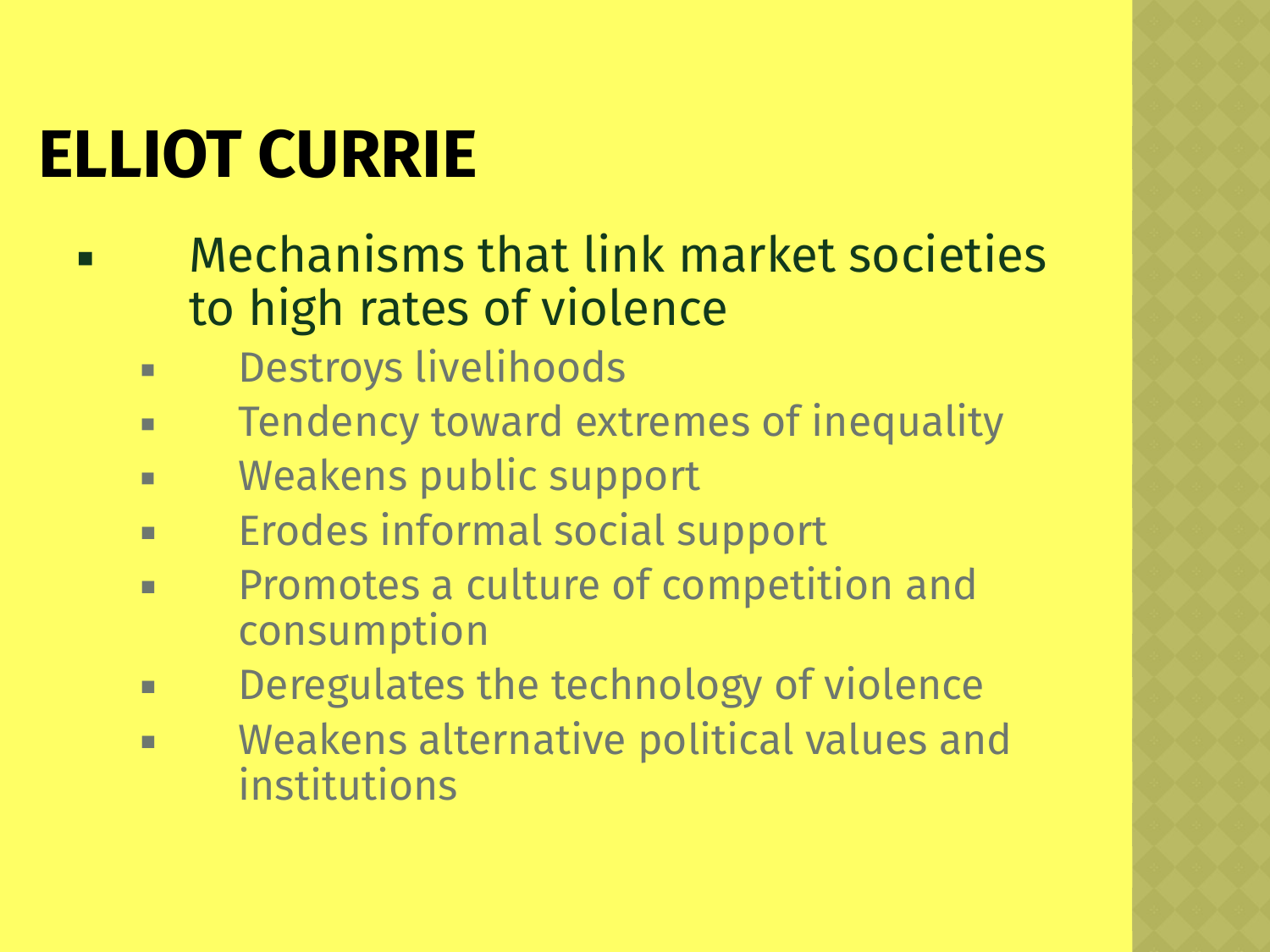

# Elliot Currie
▪	Mechanisms that link market societies to high rates of violence
▪	Destroys livelihoods
▪	Tendency toward extremes of inequality
▪	Weakens public support
▪	Erodes informal social support
▪	Promotes a culture of competition and consumption
▪	Deregulates the technology of violence
▪	Weakens alternative political values and institutions